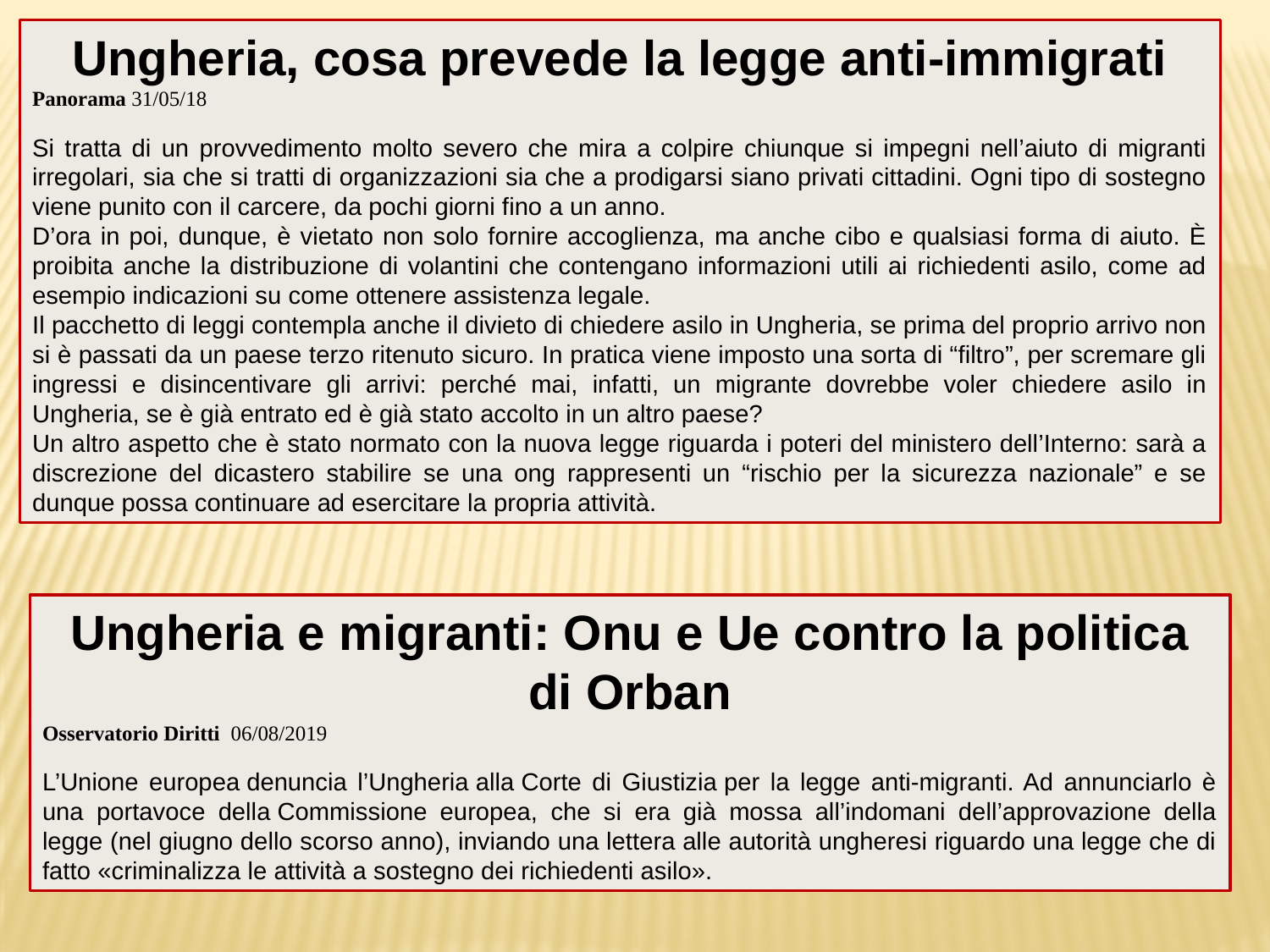

Ungheria, cosa prevede la legge anti-immigrati
Panorama 31/05/18
Si tratta di un provvedimento molto severo che mira a colpire chiunque si impegni nell’aiuto di migranti irregolari, sia che si tratti di organizzazioni sia che a prodigarsi siano privati cittadini. Ogni tipo di sostegno viene punito con il carcere, da pochi giorni fino a un anno.
D’ora in poi, dunque, è vietato non solo fornire accoglienza, ma anche cibo e qualsiasi forma di aiuto. È proibita anche la distribuzione di volantini che contengano informazioni utili ai richiedenti asilo, come ad esempio indicazioni su come ottenere assistenza legale.
Il pacchetto di leggi contempla anche il divieto di chiedere asilo in Ungheria, se prima del proprio arrivo non si è passati da un paese terzo ritenuto sicuro. In pratica viene imposto una sorta di “filtro”, per scremare gli ingressi e disincentivare gli arrivi: perché mai, infatti, un migrante dovrebbe voler chiedere asilo in Ungheria, se è già entrato ed è già stato accolto in un altro paese?
Un altro aspetto che è stato normato con la nuova legge riguarda i poteri del ministero dell’Interno: sarà a discrezione del dicastero stabilire se una ong rappresenti un “rischio per la sicurezza nazionale” e se dunque possa continuare ad esercitare la propria attività.
Ungheria e migranti: Onu e Ue contro la politica di Orban
Osservatorio Diritti  06/08/2019
L’Unione europea denuncia l’Ungheria alla Corte di Giustizia per la legge anti-migranti. Ad annunciarlo è una portavoce della Commissione europea, che si era già mossa all’indomani dell’approvazione della legge (nel giugno dello scorso anno), inviando una lettera alle autorità ungheresi riguardo una legge che di fatto «criminalizza le attività a sostegno dei richiedenti asilo».